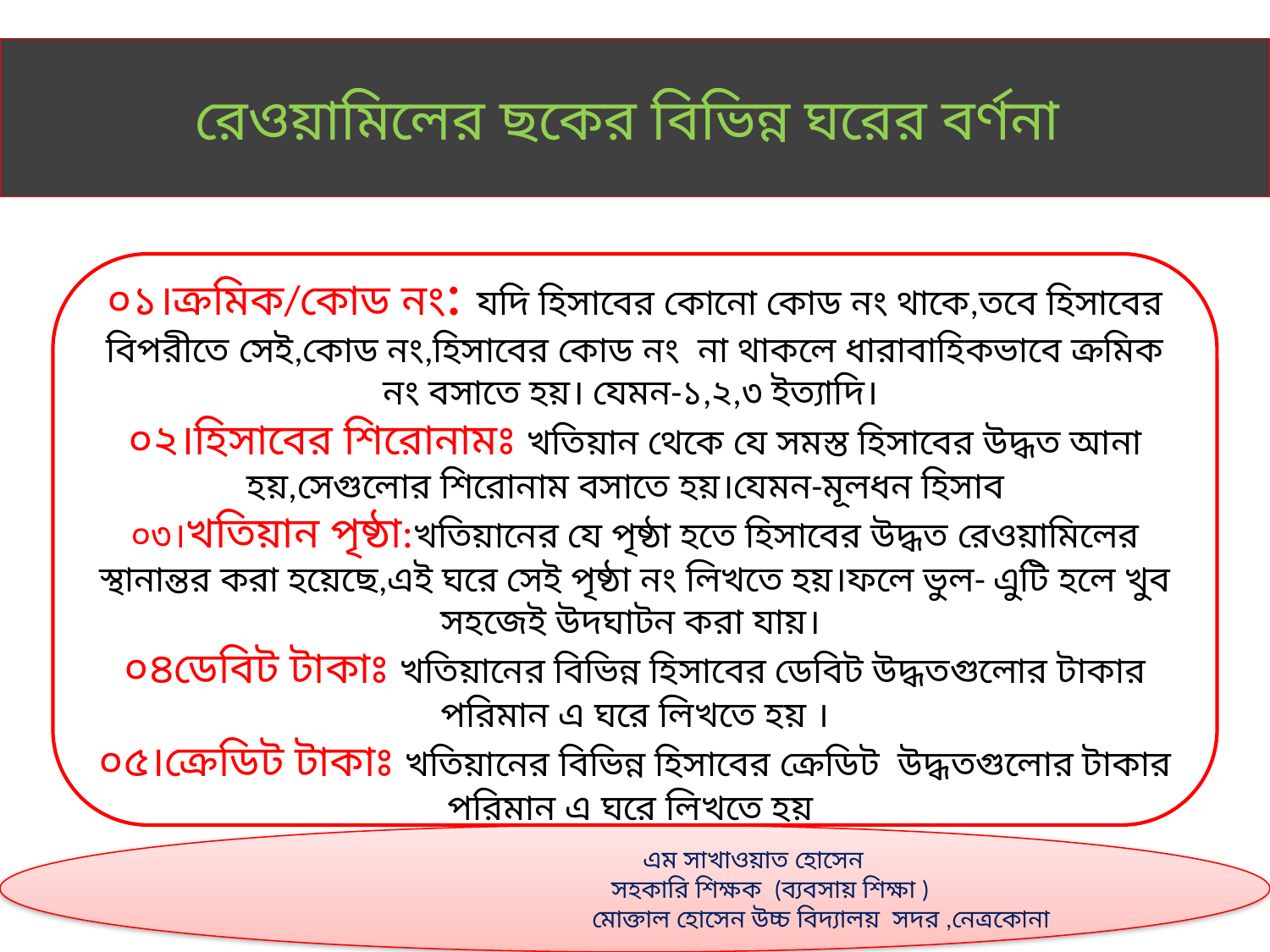

# রেওয়ামিলের ছকের বিভিন্ন ঘরের বর্ণনা

০১।ক্রমিক/কোড নং: যদি হিসাবের কোনো কোড নং থাকে,তবে হিসাবের বিপরীতে সেই,কোড নং,হিসাবের কোড নং  না থাকলে ধারাবাহিকভাবে ক্রমিক নং বসাতে হয়। যেমন-১,২,৩ ইত্যাদি।
০২।হিসাবের শিরোনামঃ খতিয়ান থেকে যে সমস্ত হিসাবের উদ্ধত আনা হয়,সেগুলোর শিরোনাম বসাতে হয়।যেমন-মূলধন হিসাব
০৩।খতিয়ান পৃষ্ঠা:খতিয়ানের যে পৃষ্ঠা হতে হিসাবের উদ্ধত রেওয়ামিলের স্থানান্তর করা হয়েছে,এই ঘরে সেই পৃষ্ঠা নং লিখতে হয়।ফলে ভুল- এুটি হলে খুব সহজেই উদঘাটন করা যায়।
০৪ডেবিট টাকাঃ খতিয়ানের বিভিন্ন হিসাবের ডেবিট উদ্ধতগুলোর টাকার পরিমান এ ঘরে লিখতে হয় ।
০৫।ক্রেডিট টাকাঃ খতিয়ানের বিভিন্ন হিসাবের ক্রেডিট  উদ্ধতগুলোর টাকার পরিমান এ ঘরে লিখতে হয়
                                                                      এম সাখাওয়াত হোসেন
                                                                 সহকারি শিক্ষক  (ব্যবসায় শিক্ষা )
                                                              মোক্তাল হোসেন উচ্চ বিদ্যালয়  সদর ,নেত্রকোনা